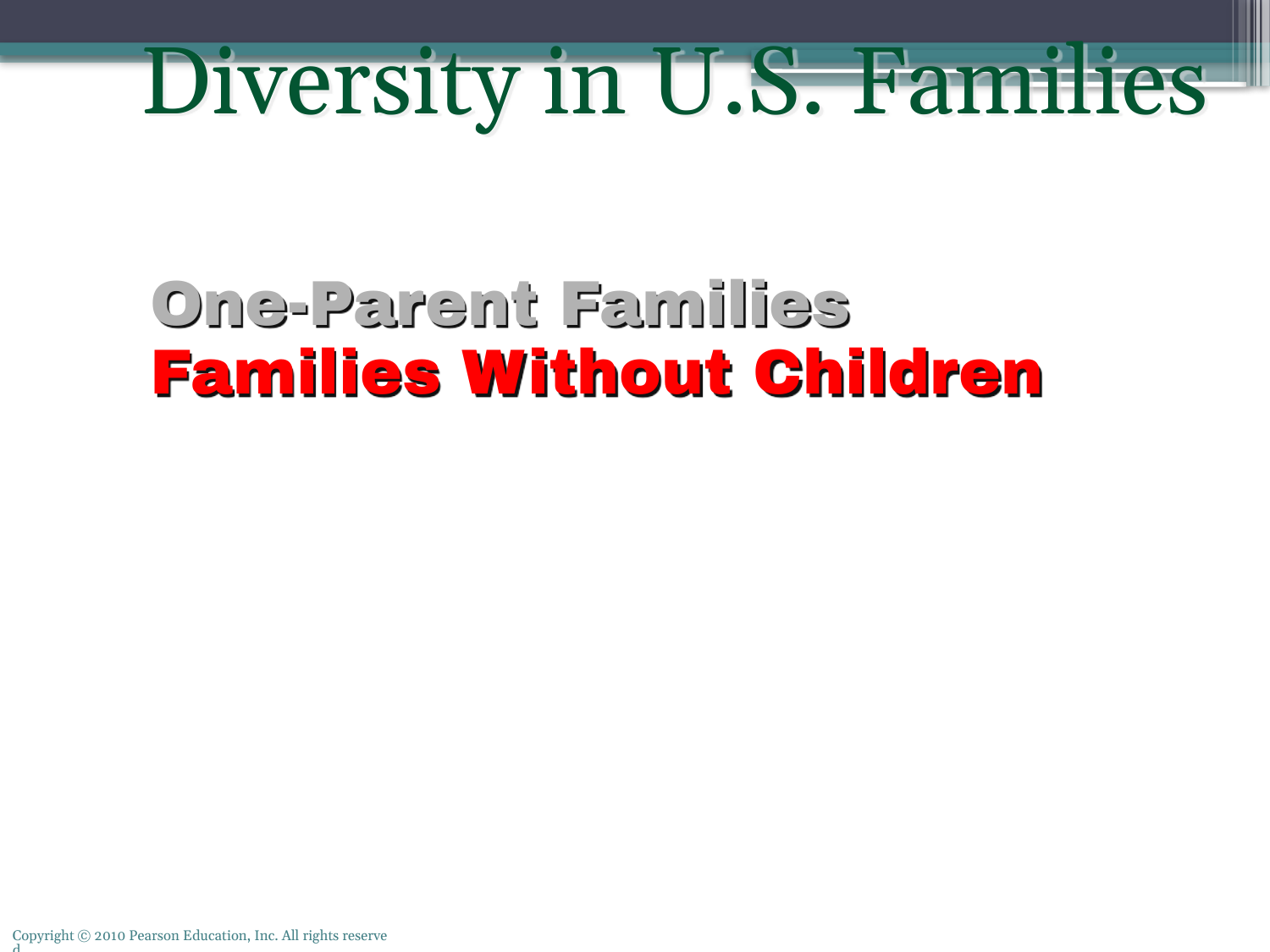

Diversity in U.S. Families
One-Parent Families
Families Without Children
Copyright © 2010 Pearson Education, Inc. All rights reserved.
61